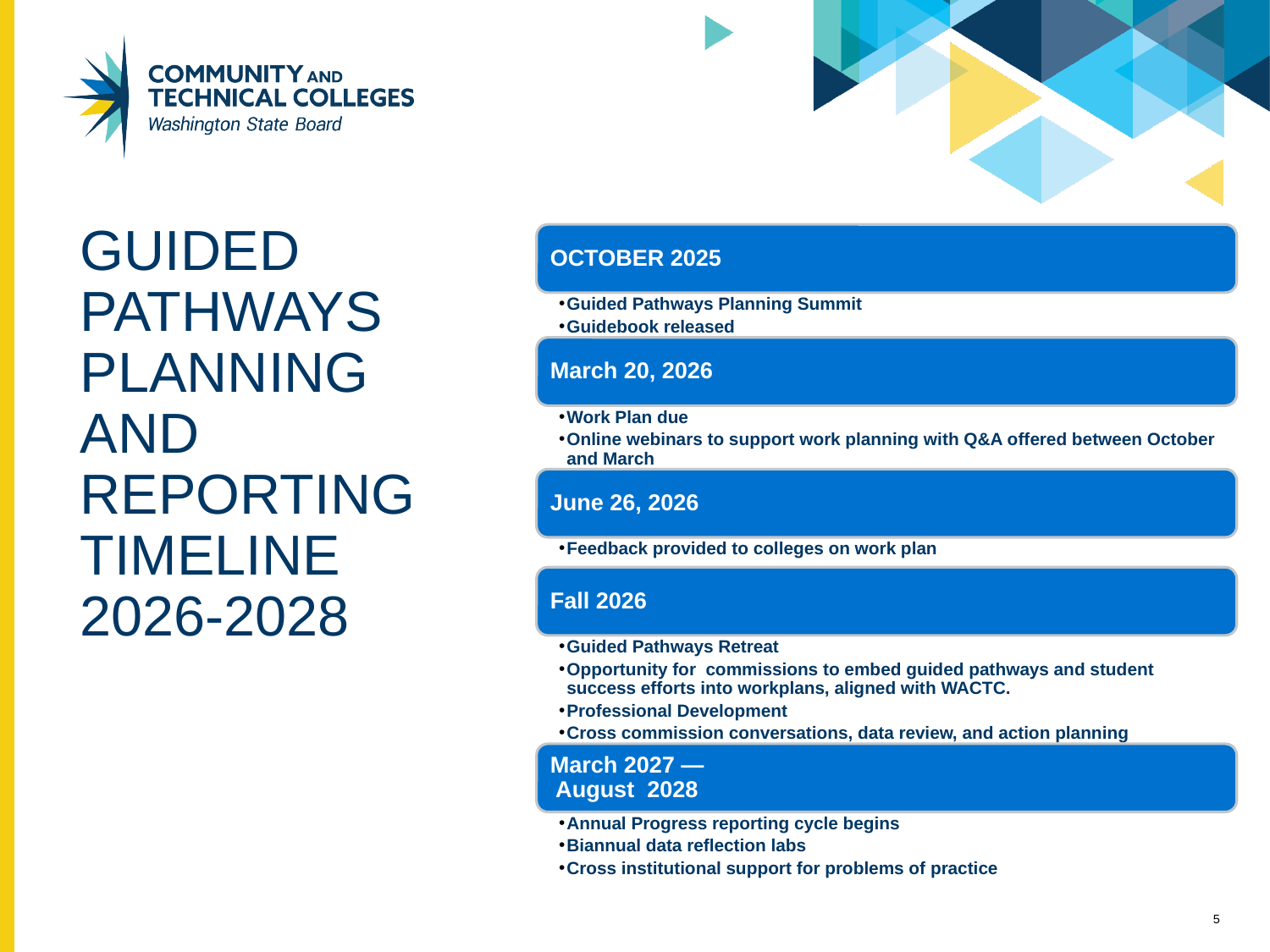

# Guided pathways planning and reporting timeline 2026-2028
OCTOBER 2025
Guided Pathways Planning Summit
Guidebook released
March 20, 2026
Work Plan due
Online webinars to support work planning with Q&A offered between October and March
June 26, 2026
Feedback provided to colleges on work plan
Fall 2026
Guided Pathways Retreat
Opportunity for  commissions to embed guided pathways and student success efforts into workplans, aligned with WACTC.
Professional Development
Cross commission conversations, data review, and action planning
March 2027 —
 August  2028
Annual Progress reporting cycle begins
Biannual data reflection labs
Cross institutional support for problems of practice
5